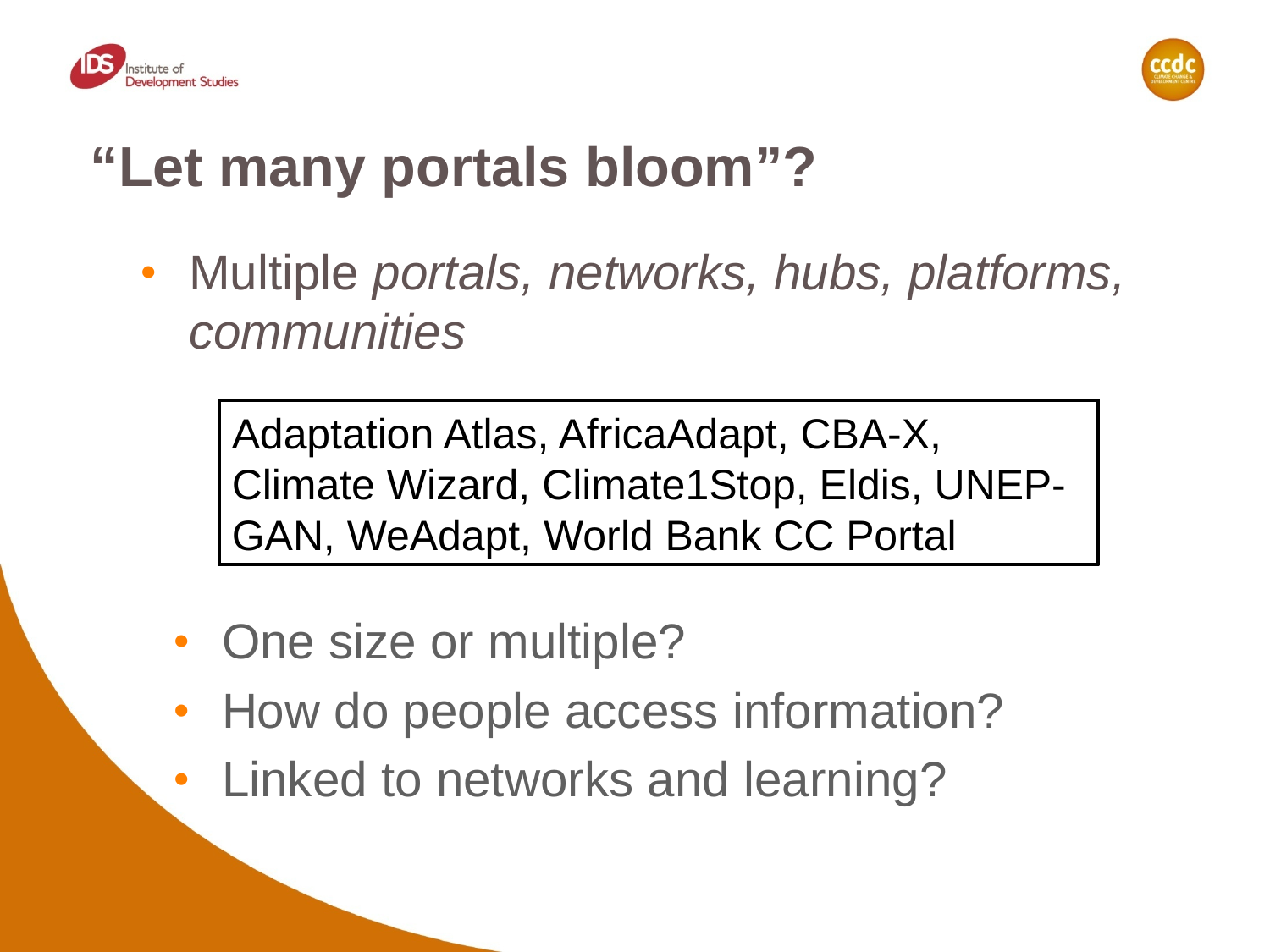

# “Let many portals bloom”?
Multiple portals, networks, hubs, platforms, communities

Adaptation Atlas, AfricaAdapt, CBA-X, Climate Wizard, Climate1Stop, Eldis, UNEP-GAN, WeAdapt, World Bank CC Portal
One size or multiple?
How do people access information?
Linked to networks and learning?